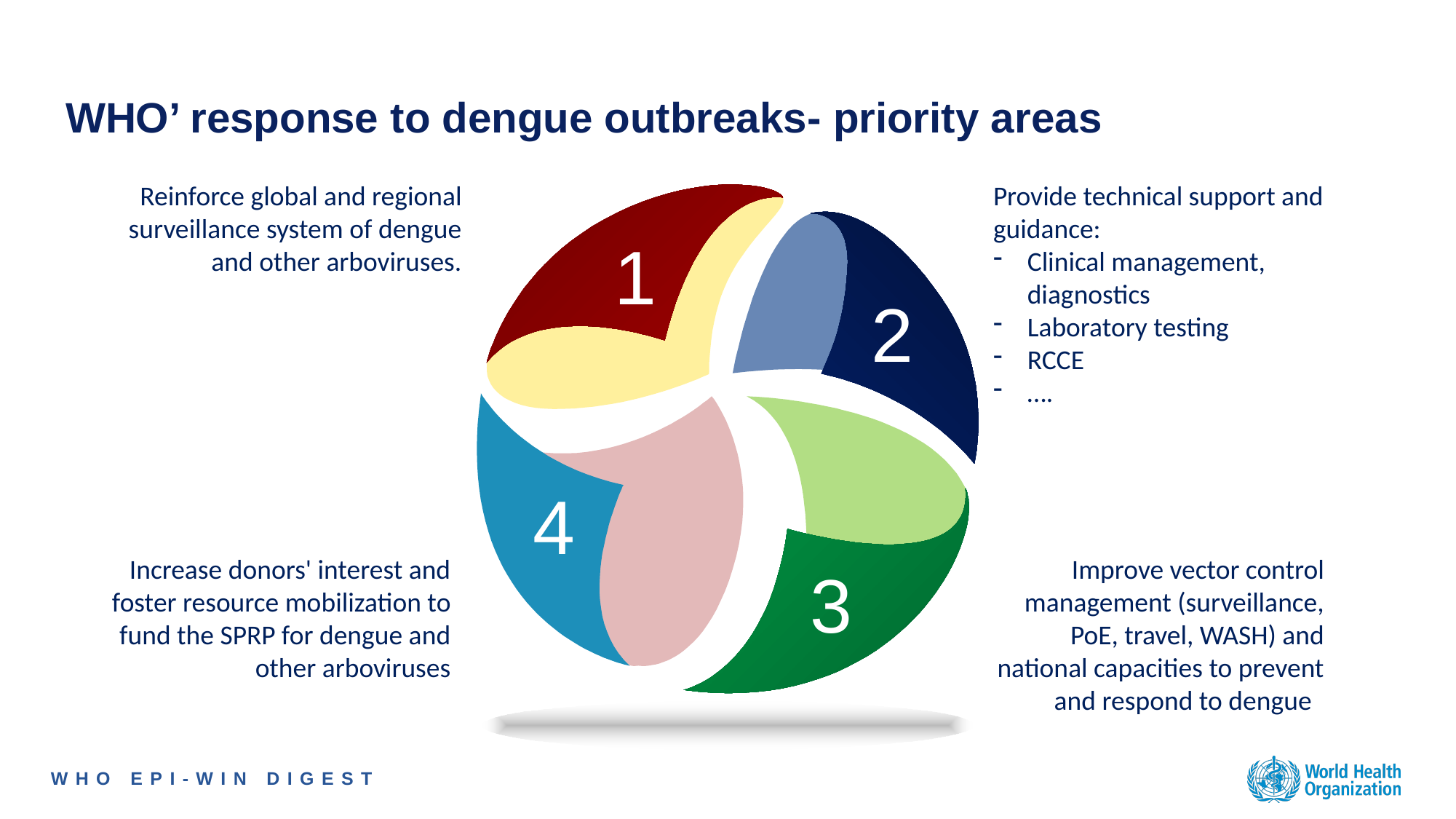

# WHO’ response to dengue outbreaks- priority areas
Reinforce global and regional surveillance system of dengue and other arboviruses.
Provide technical support and guidance:
Clinical management, diagnostics
Laboratory testing
RCCE
….

1
2
4
Increase donors' interest and foster resource mobilization to fund the SPRP for dengue and other arboviruses
Improve vector control management (surveillance, PoE, travel, WASH) and national capacities to prevent and respond to dengue
3